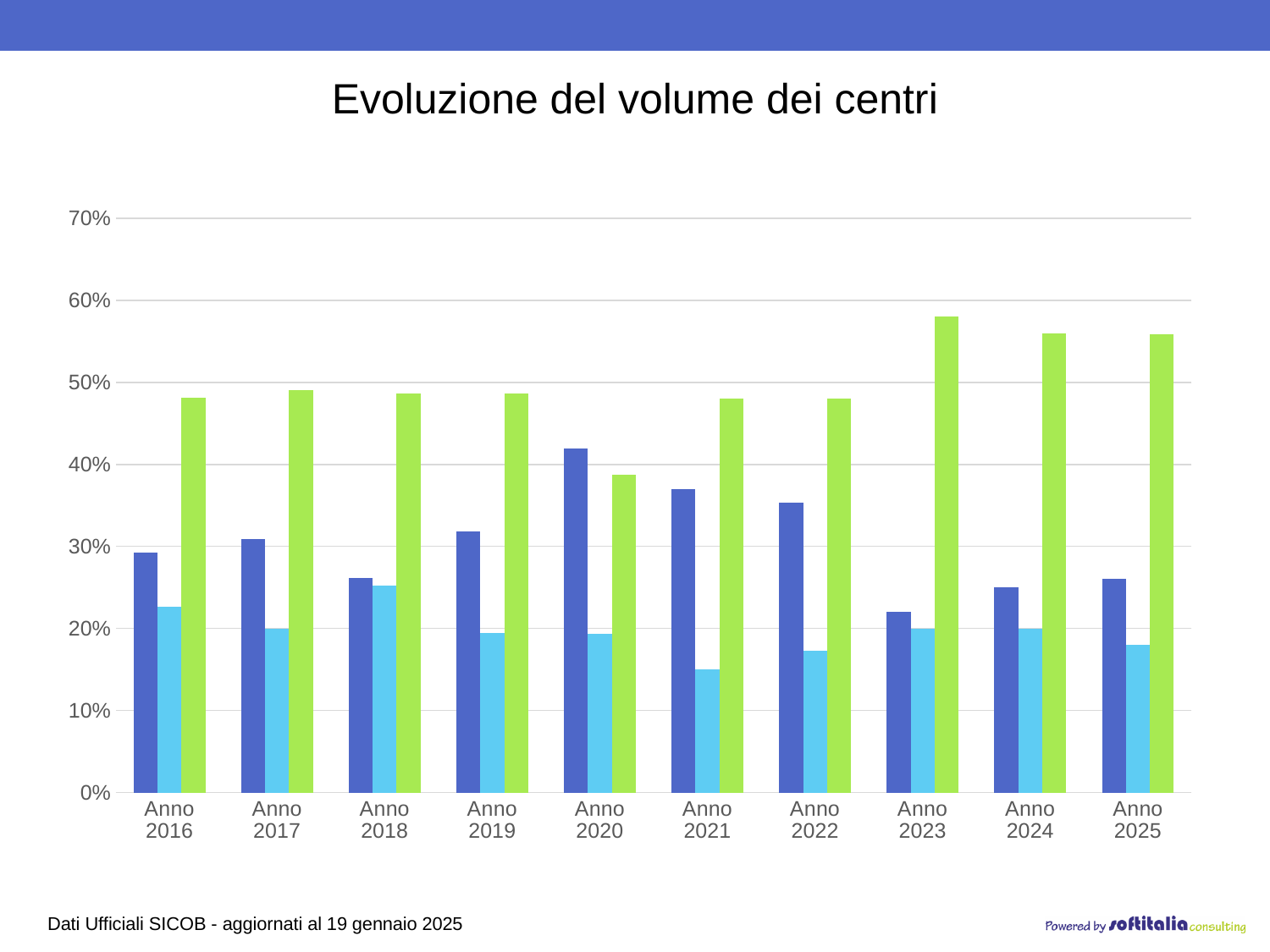

Evoluzione del volume dei centri

### Chart

| Category | Basso Volume | Medio Volume | Alto Volume |
|---|---|---|---|
| Anno 2016 | 0.29245283018867924 | 0.22641509433962265 | 0.4811320754716981 |
| Anno 2017 | 0.3090909090909091 | 0.2 | 0.4909090909090909 |
| Anno 2018 | 0.2616822429906542 | 0.2523364485981308 | 0.48598130841121495 |
| Anno 2019 | 0.3185840707964602 | 0.19469026548672566 | 0.48672566371681414 |
| Anno 2020 | 0.41935483870967744 | 0.1935483870967742 | 0.3870967741935484 |
| Anno 2021 | 0.37 | 0.15 | 0.48 |
| Anno 2022 | 0.3533834586466165 | 0.17293233082706766 | 0.48 |
| Anno 2023 | 0.22 | 0.2 | 0.58 |
| Anno 2024 | 0.25 | 0.2 | 0.56 |
| Anno 2025 | 0.2608695652173913 | 0.18012422360248448 | 0.5590062111801242 |